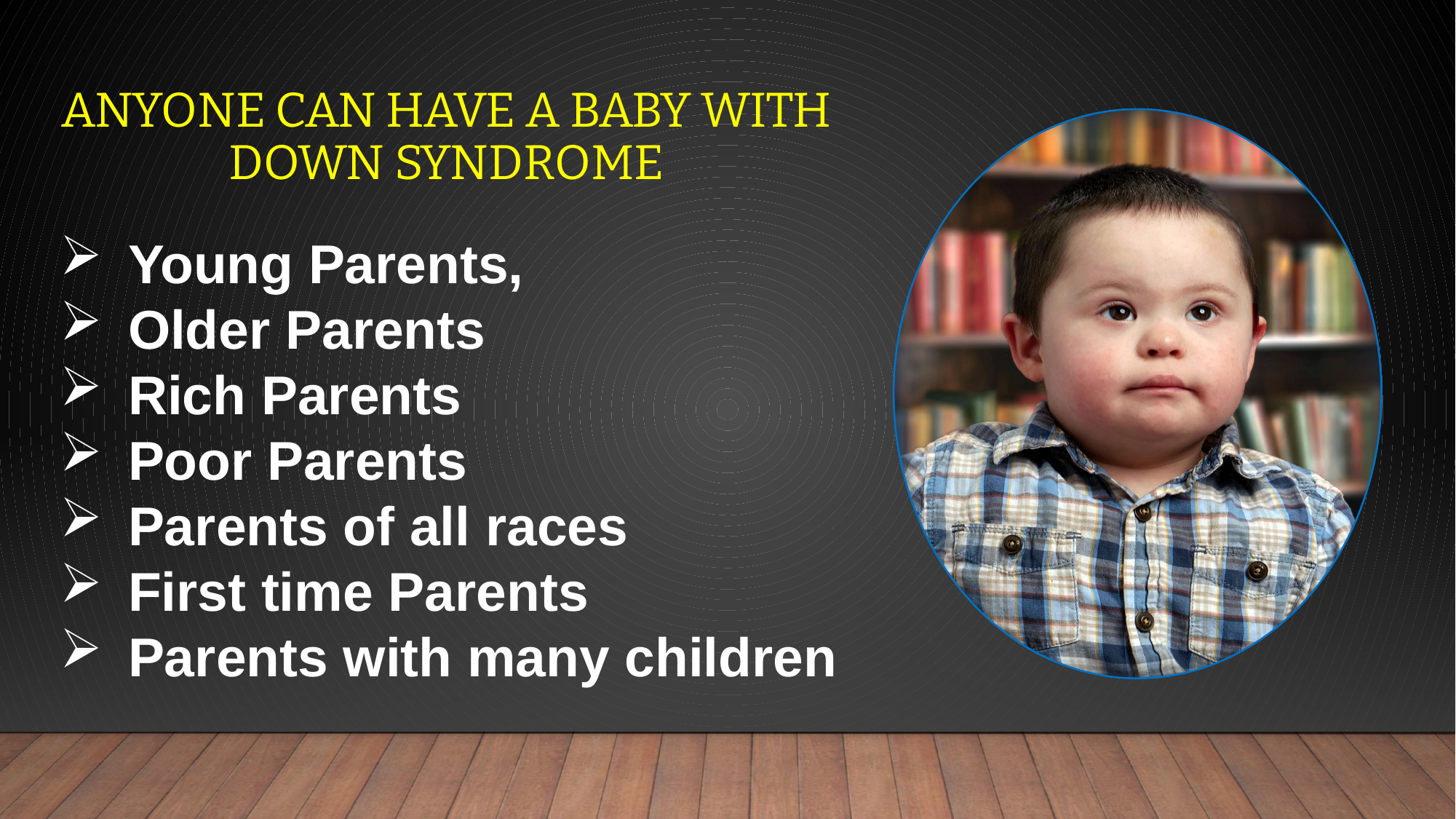

# Anyone can have a baby with Down syndrome

Young Parents,
Older Parents
Rich Parents
Poor Parents
Parents of all races
First time Parents
Parents with many children